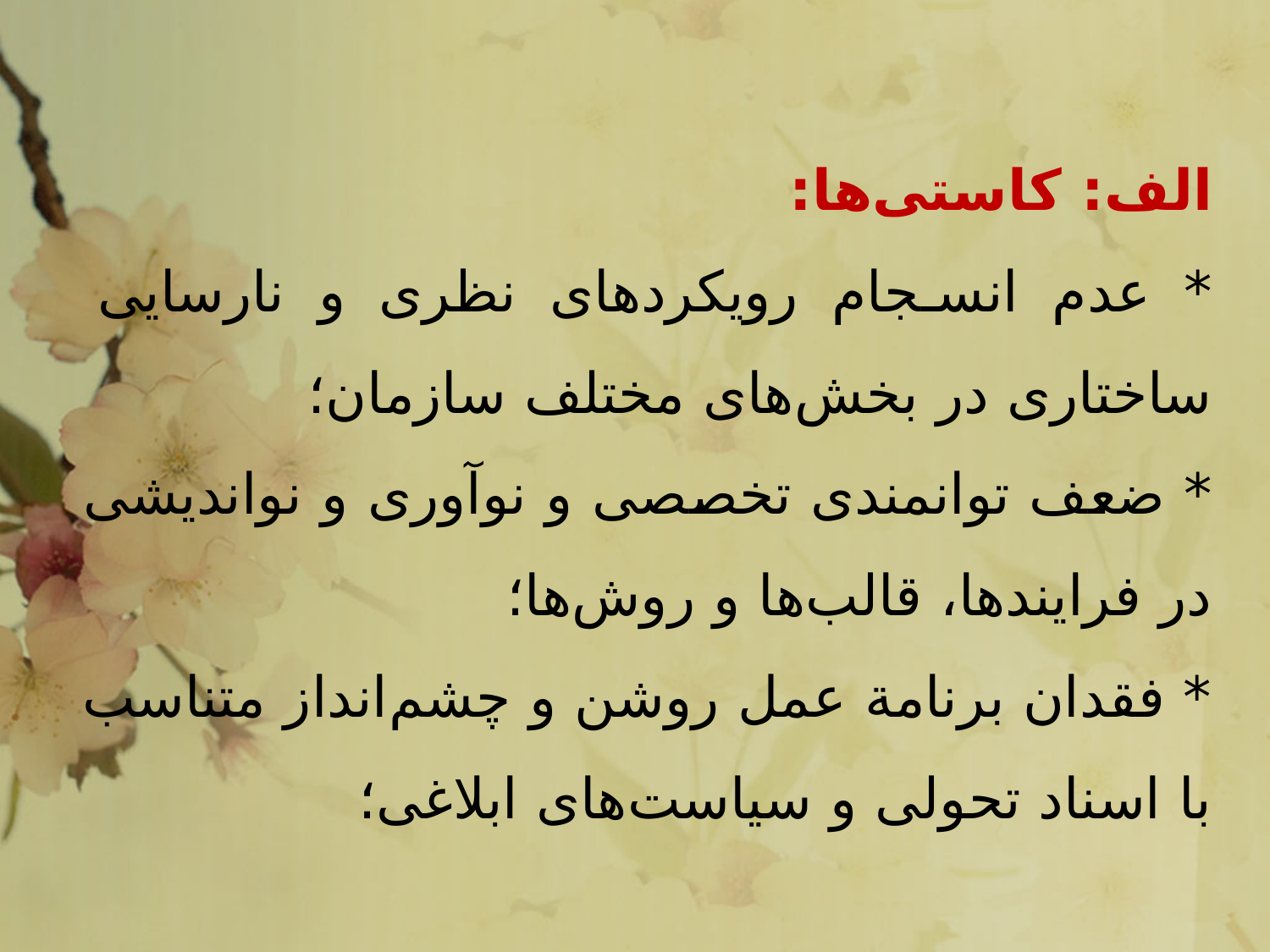

الف: کاستی‌ها:
* عدم انسجام رویکردهای نظری و نارسایی ساختاری در بخش‌های مختلف سازمان؛
* ضعف توانمندی تخصصی و نوآوری و نواندیشی در فرایندها، قالب‌ها و روش‌ها؛
* فقدان برنامة عمل روشن و چشم‌انداز متناسب با اسناد تحولی و سیاست‌های ابلاغی؛